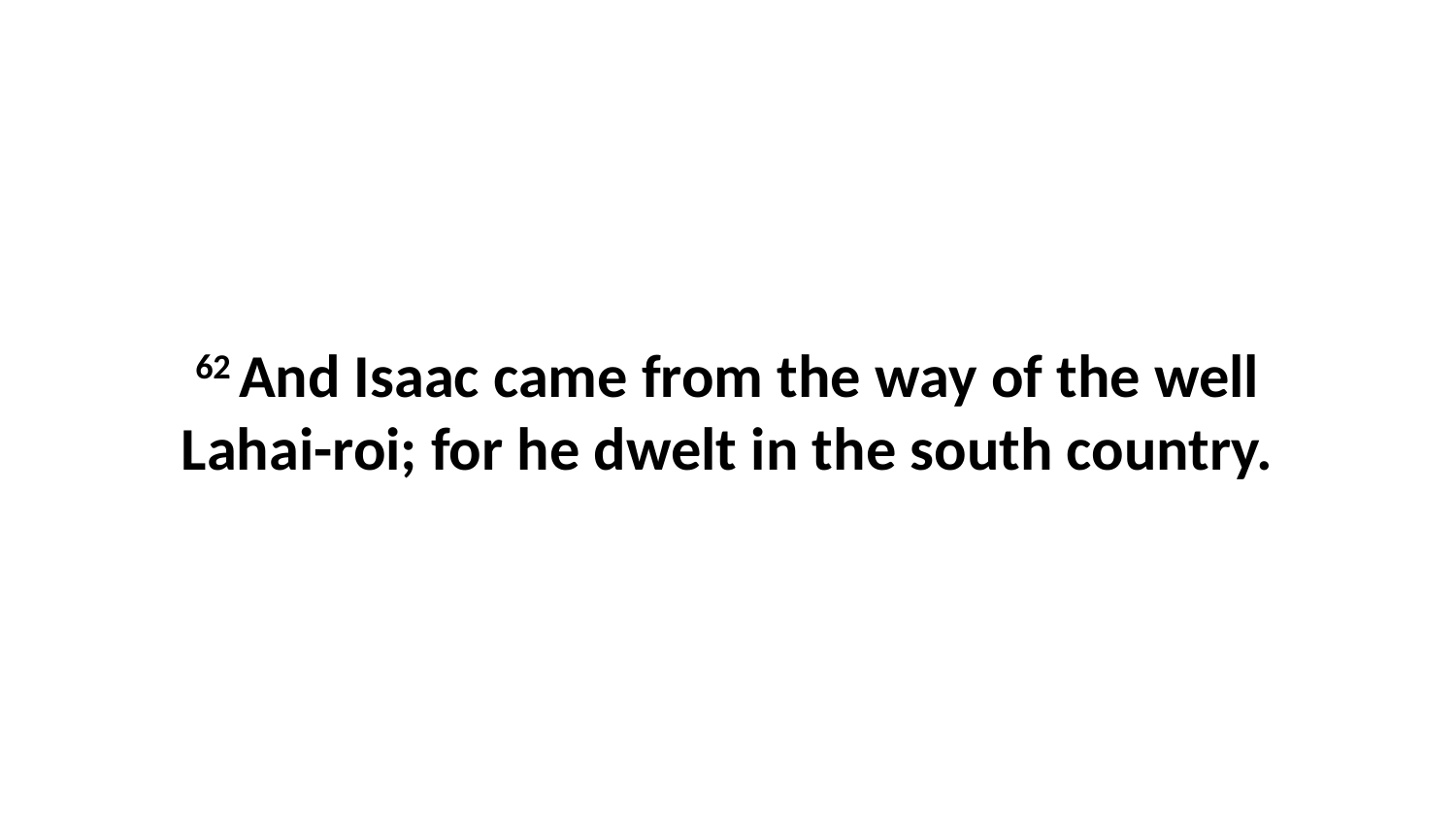

62 And Isaac came from the way of the well Lahai-roi; for he dwelt in the south country.